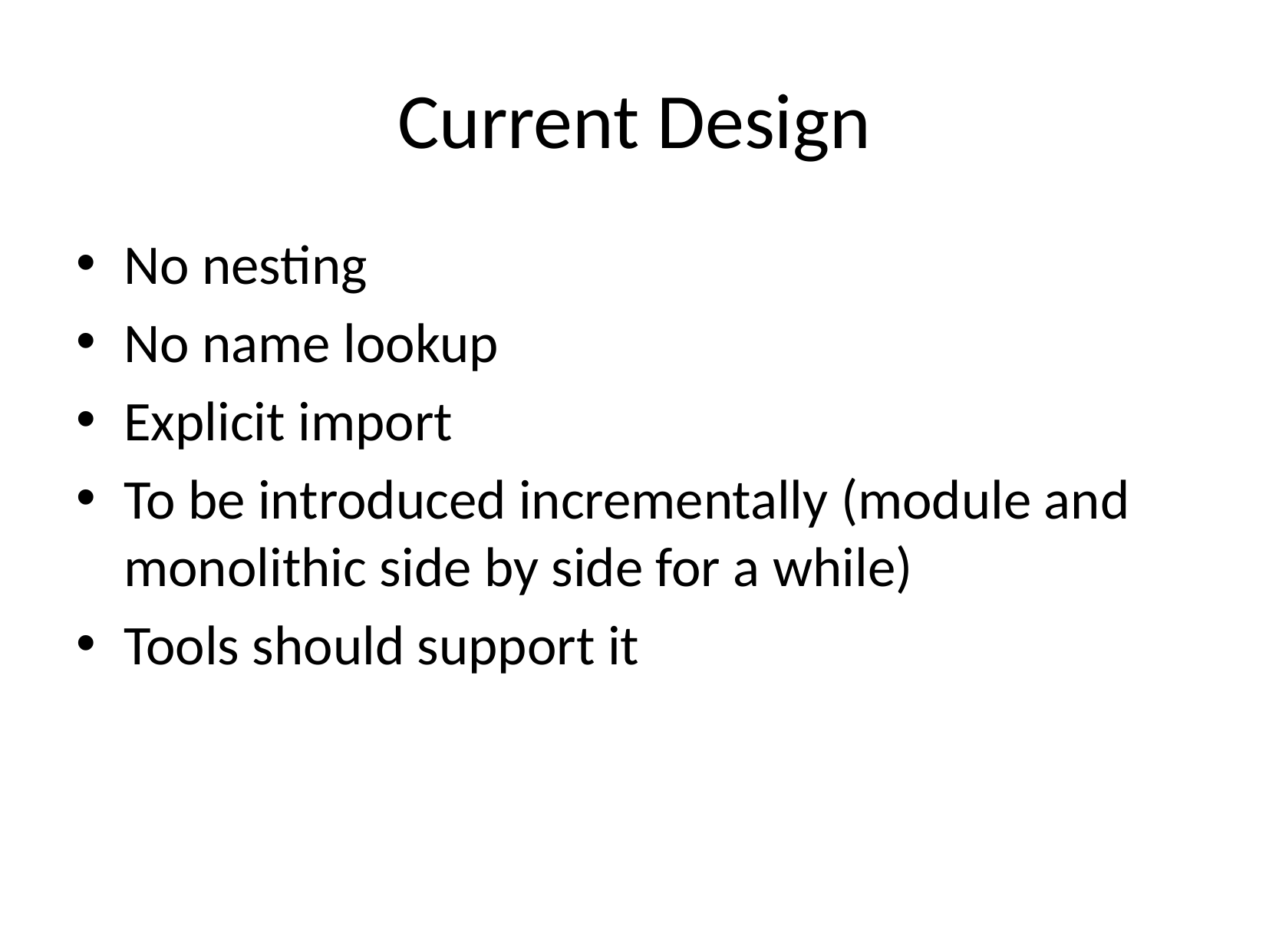

# Current Design
No nesting
No name lookup
Explicit import
To be introduced incrementally (module and monolithic side by side for a while)
Tools should support it